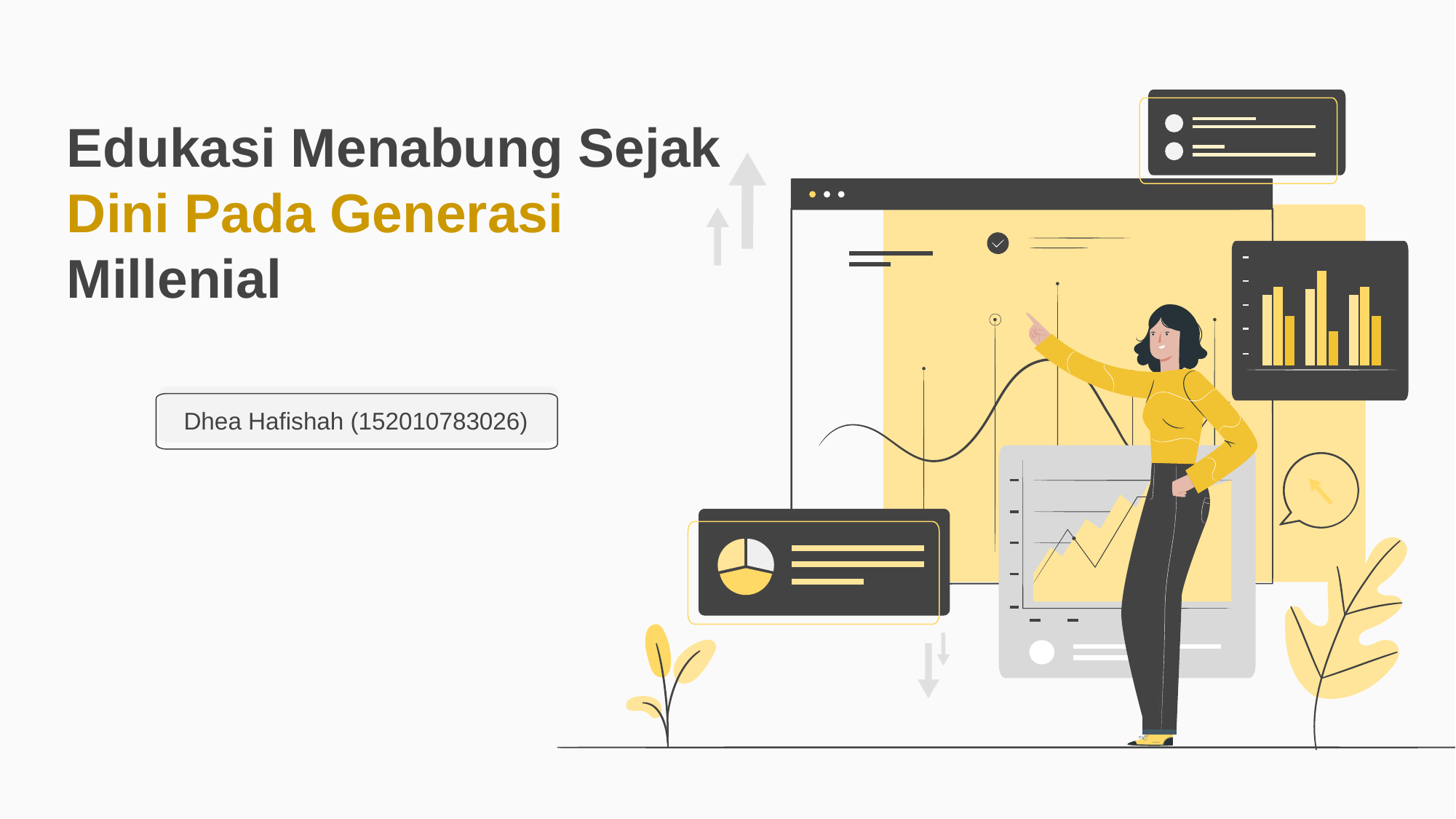

# Edukasi Menabung Sejak Dini Pada Generasi Millenial

Dhea Hafishah (152010783026)